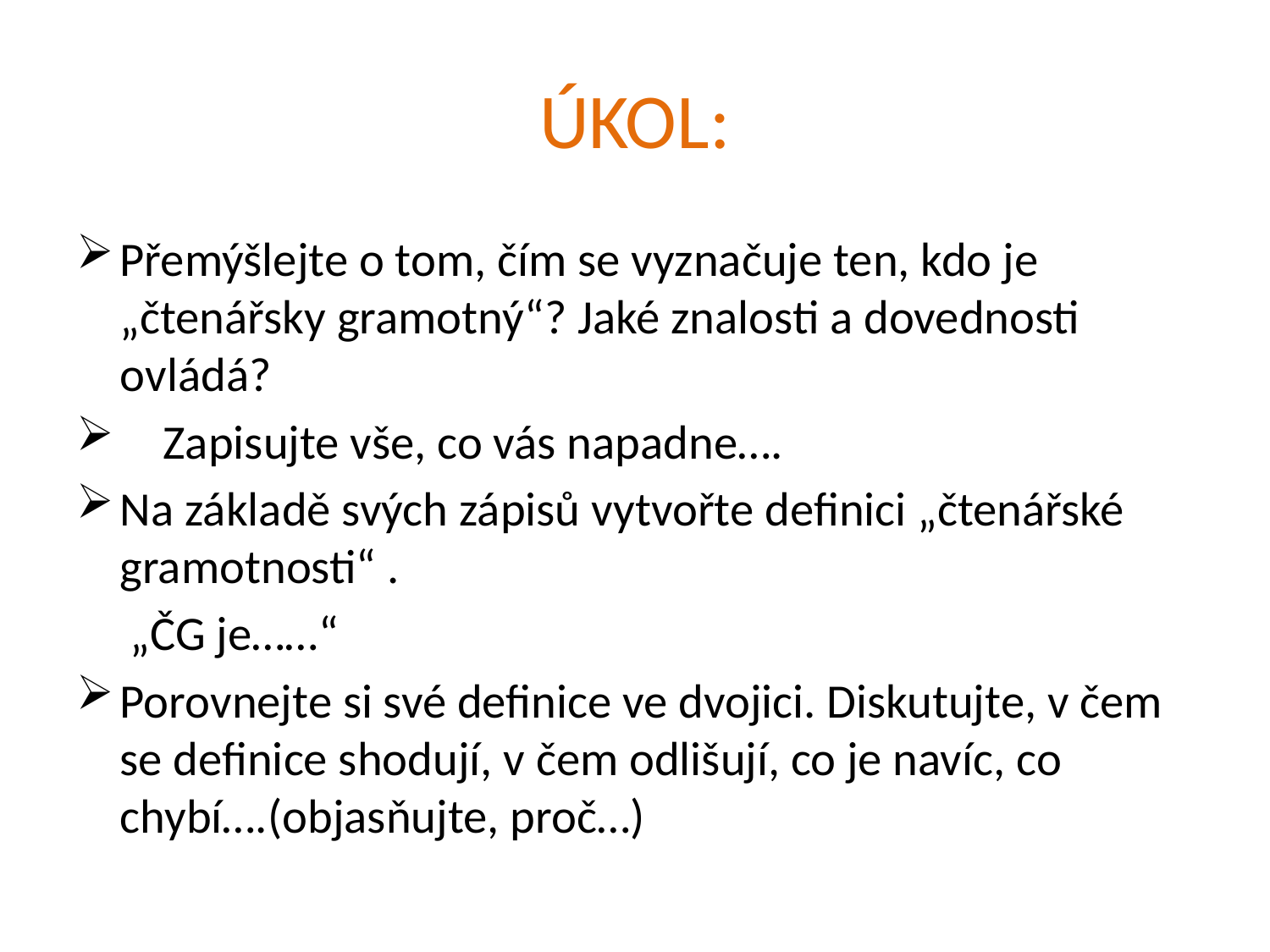

# ÚKOL:
Přemýšlejte o tom, čím se vyznačuje ten, kdo je „čtenářsky gramotný“? Jaké znalosti a dovednosti ovládá?
    Zapisujte vše, co vás napadne….
Na základě svých zápisů vytvořte definici „čtenářské gramotnosti“ .
     „ČG je……“
Porovnejte si své definice ve dvojici. Diskutujte, v čem se definice shodují, v čem odlišují, co je navíc, co chybí….(objasňujte, proč…)